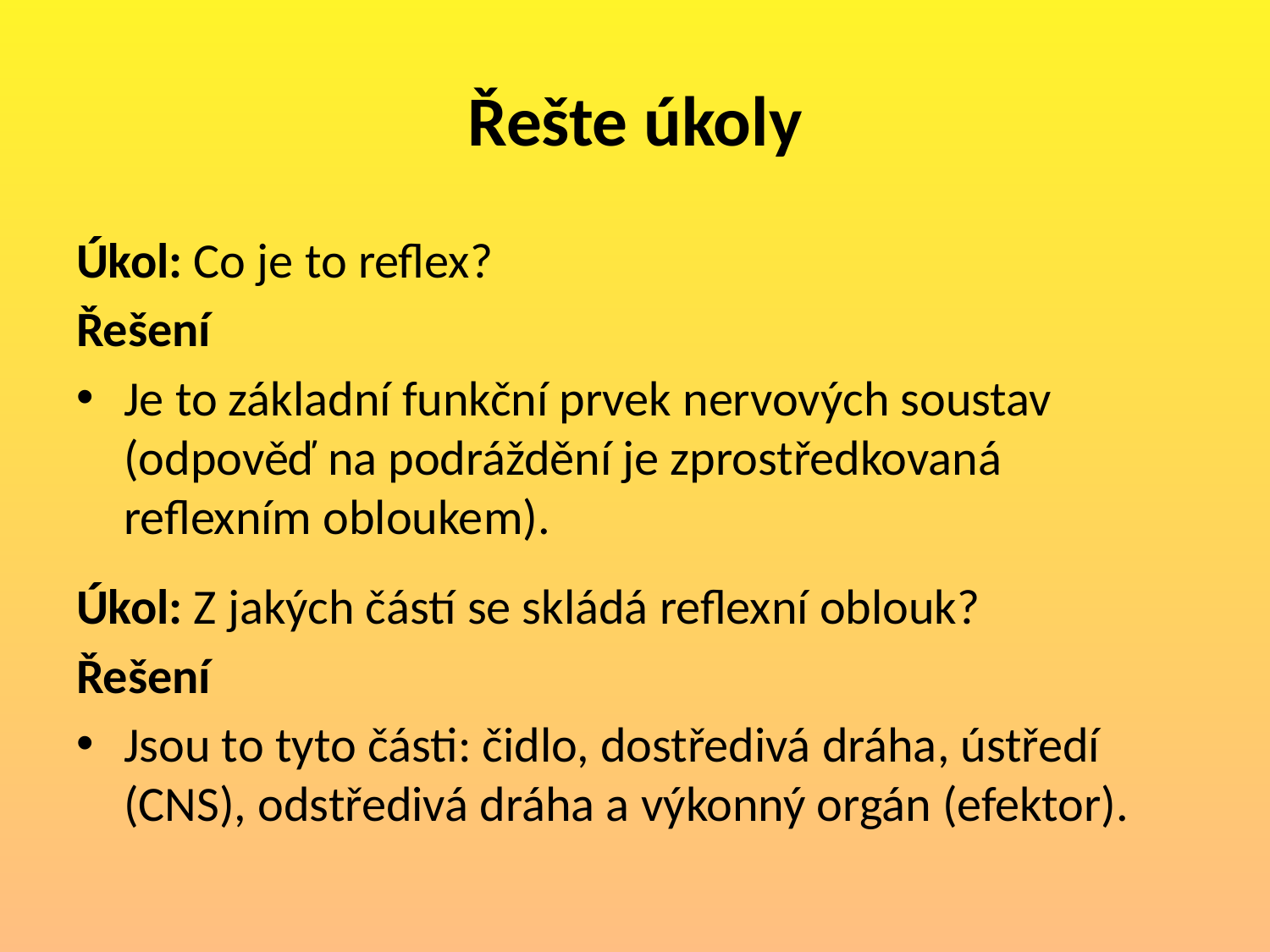

# Řešte úkoly
Úkol: Co je to reflex?
Řešení
Je to základní funkční prvek nervových soustav (odpověď na podráždění je zprostředkovaná reflexním obloukem).
Úkol: Z jakých částí se skládá reflexní oblouk?
Řešení
Jsou to tyto části: čidlo, dostředivá dráha, ústředí (CNS), odstředivá dráha a výkonný orgán (efektor).